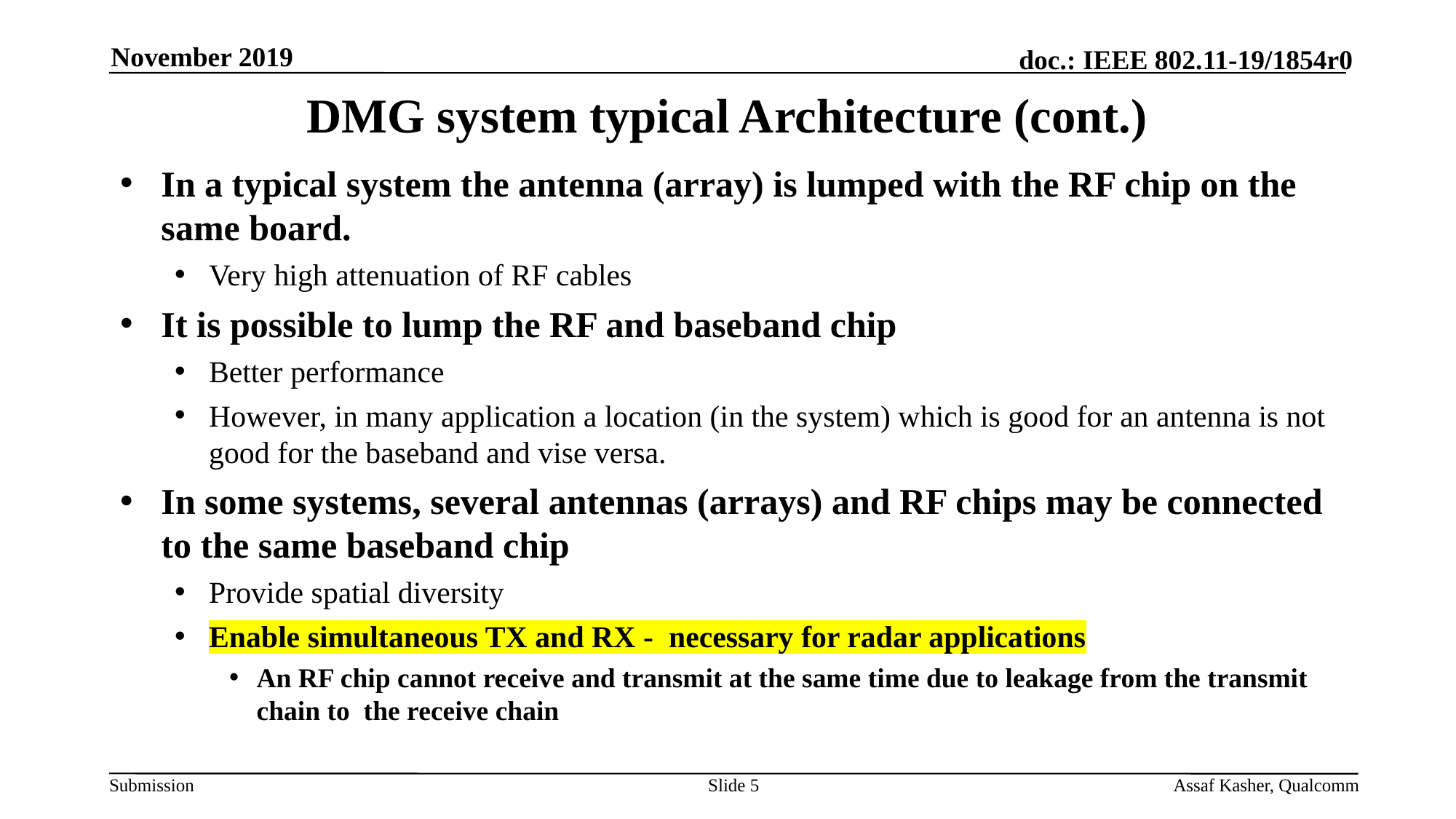

November 2019
# DMG system typical Architecture (cont.)
In a typical system the antenna (array) is lumped with the RF chip on the same board.
Very high attenuation of RF cables
It is possible to lump the RF and baseband chip
Better performance
However, in many application a location (in the system) which is good for an antenna is not good for the baseband and vise versa.
In some systems, several antennas (arrays) and RF chips may be connected to the same baseband chip
Provide spatial diversity
Enable simultaneous TX and RX -  necessary for radar applications
An RF chip cannot receive and transmit at the same time due to leakage from the transmit chain to  the receive chain

Slide 5
Assaf Kasher, Qualcomm